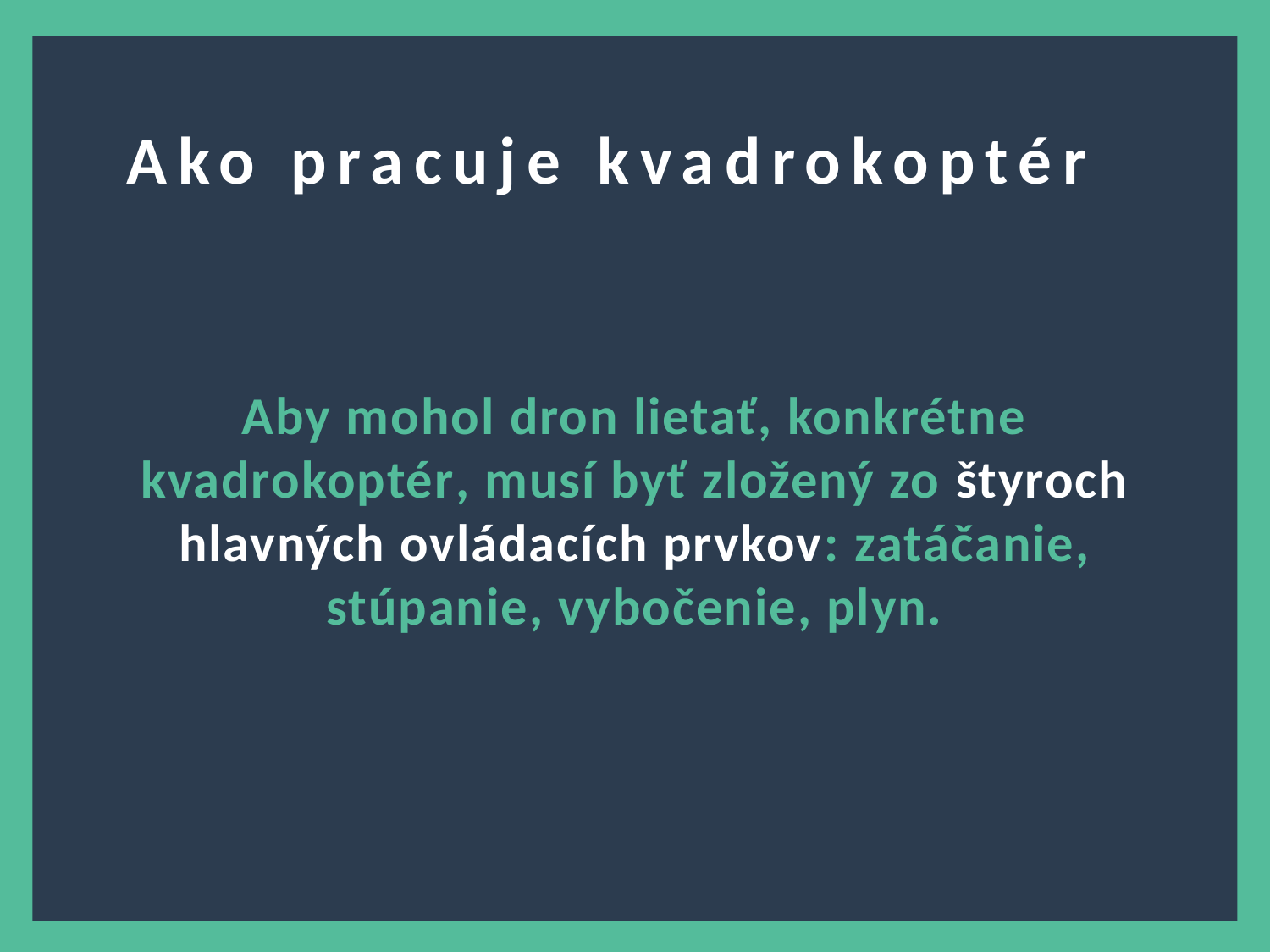

Ako pracuje kvadrokoptér?

Aby mohol dron lietať, konkrétne kvadrokoptér, musí byť zložený zo štyroch hlavných ovládacích prvkov: zatáčanie, stúpanie, vybočenie, plyn.
2